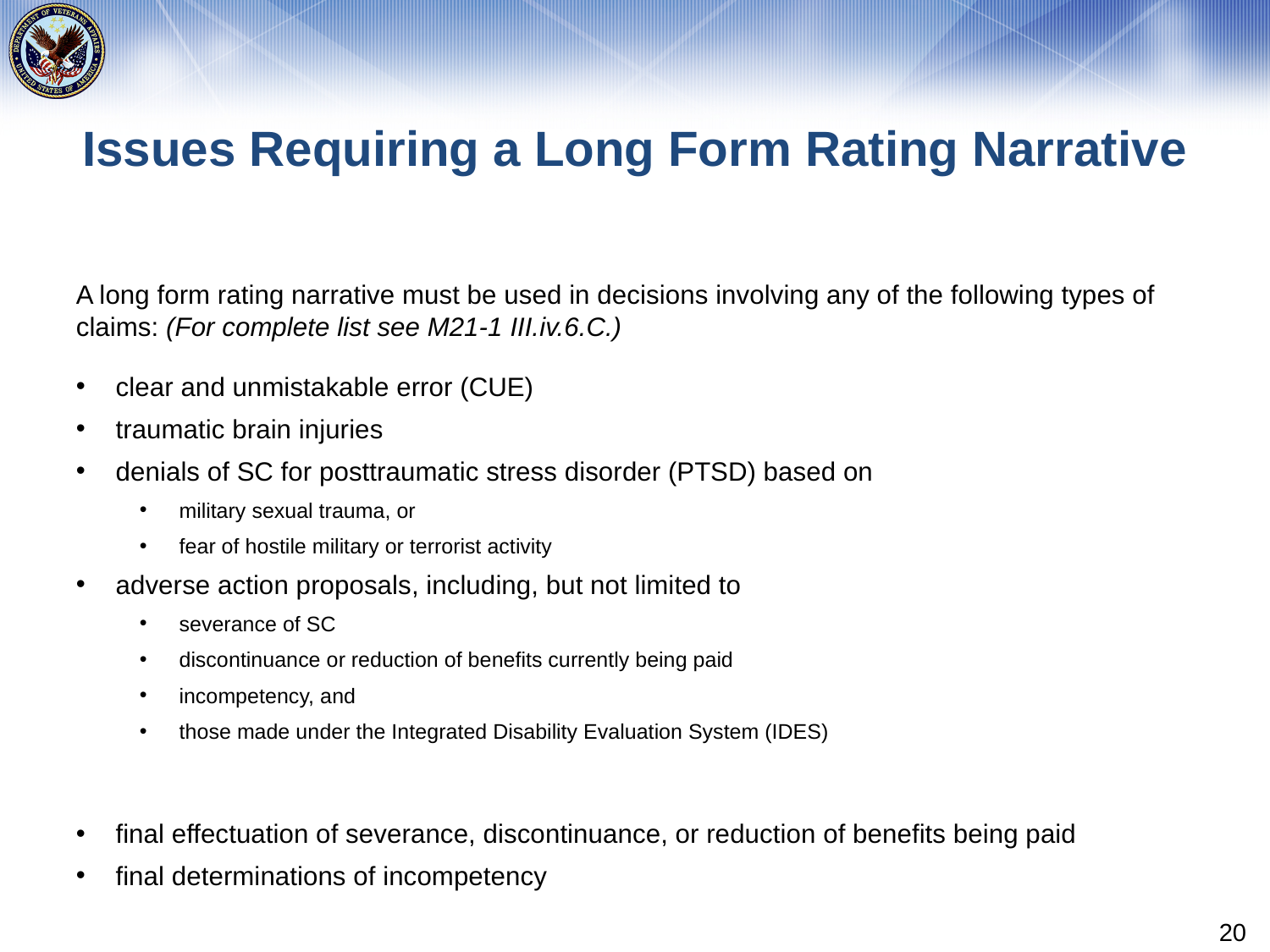

# Issues Requiring a Long Form Rating Narrative
A long form rating narrative must be used in decisions involving any of the following types of claims: (For complete list see M21-1 III.iv.6.C.)
clear and unmistakable error (CUE)
traumatic brain injuries
denials of SC for posttraumatic stress disorder (PTSD) based on
military sexual trauma, or
fear of hostile military or terrorist activity
adverse action proposals, including, but not limited to
severance of SC
discontinuance or reduction of benefits currently being paid
incompetency, and
those made under the Integrated Disability Evaluation System (IDES)

final effectuation of severance, discontinuance, or reduction of benefits being paid
final determinations of incompetency
20